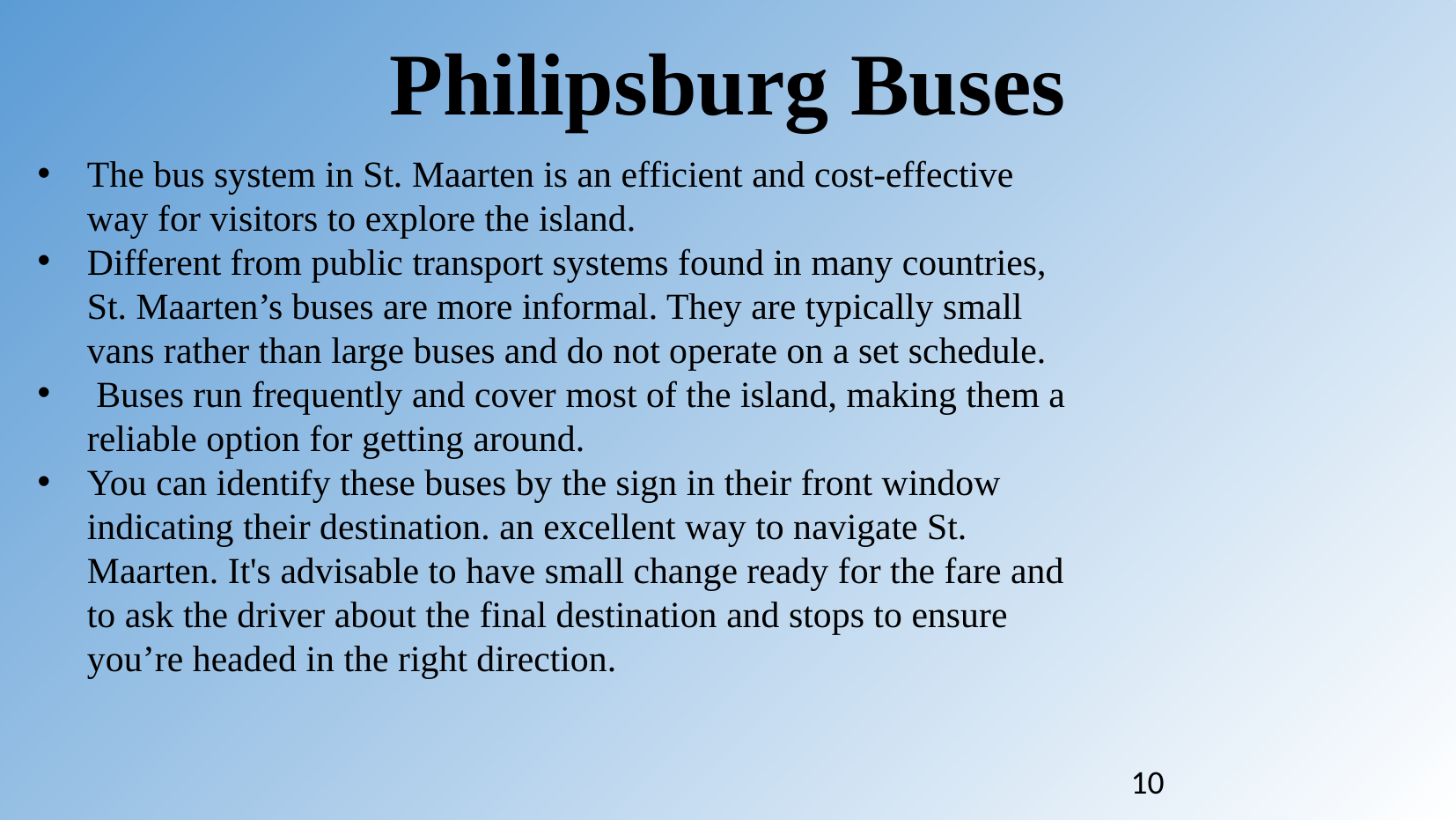

Philipsburg Buses
The bus system in St. Maarten is an efficient and cost-effective way for visitors to explore the island.
Different from public transport systems found in many countries, St. Maarten’s buses are more informal. They are typically small vans rather than large buses and do not operate on a set schedule.
 Buses run frequently and cover most of the island, making them a reliable option for getting around.
You can identify these buses by the sign in their front window indicating their destination. an excellent way to navigate St. Maarten. It's advisable to have small change ready for the fare and to ask the driver about the final destination and stops to ensure you’re headed in the right direction.
10